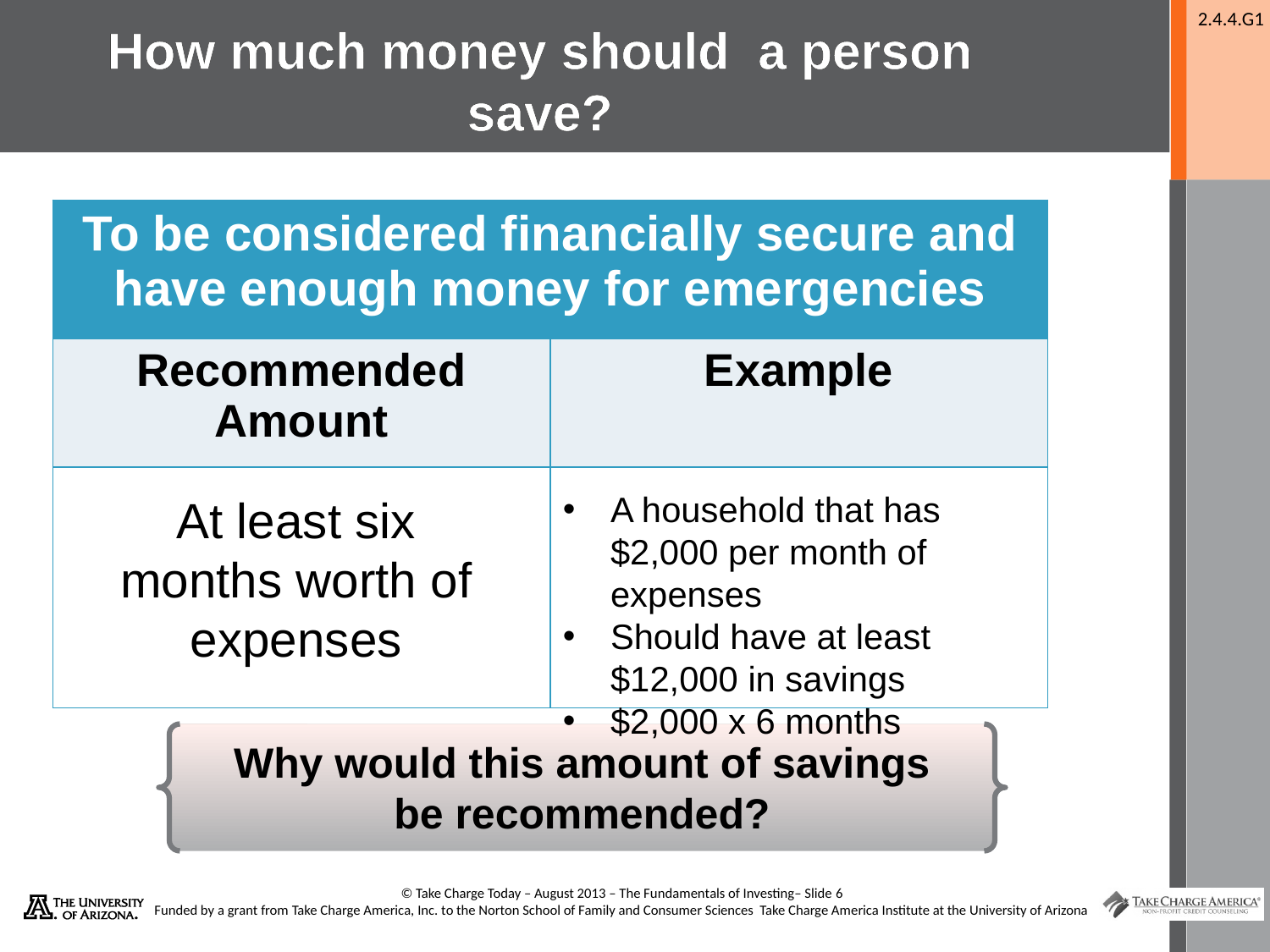

# How much money should  a person save?
| To be considered financially secure and have enough money for emergencies |  |
| --- | --- |
| Recommended Amount | Example |
|  |  |
A household that has $2,000 per month of expenses
Should have at least $12,000 in savings
$2,000 x 6 months
At least six months worth of expenses

Why would this amount of savings be recommended?